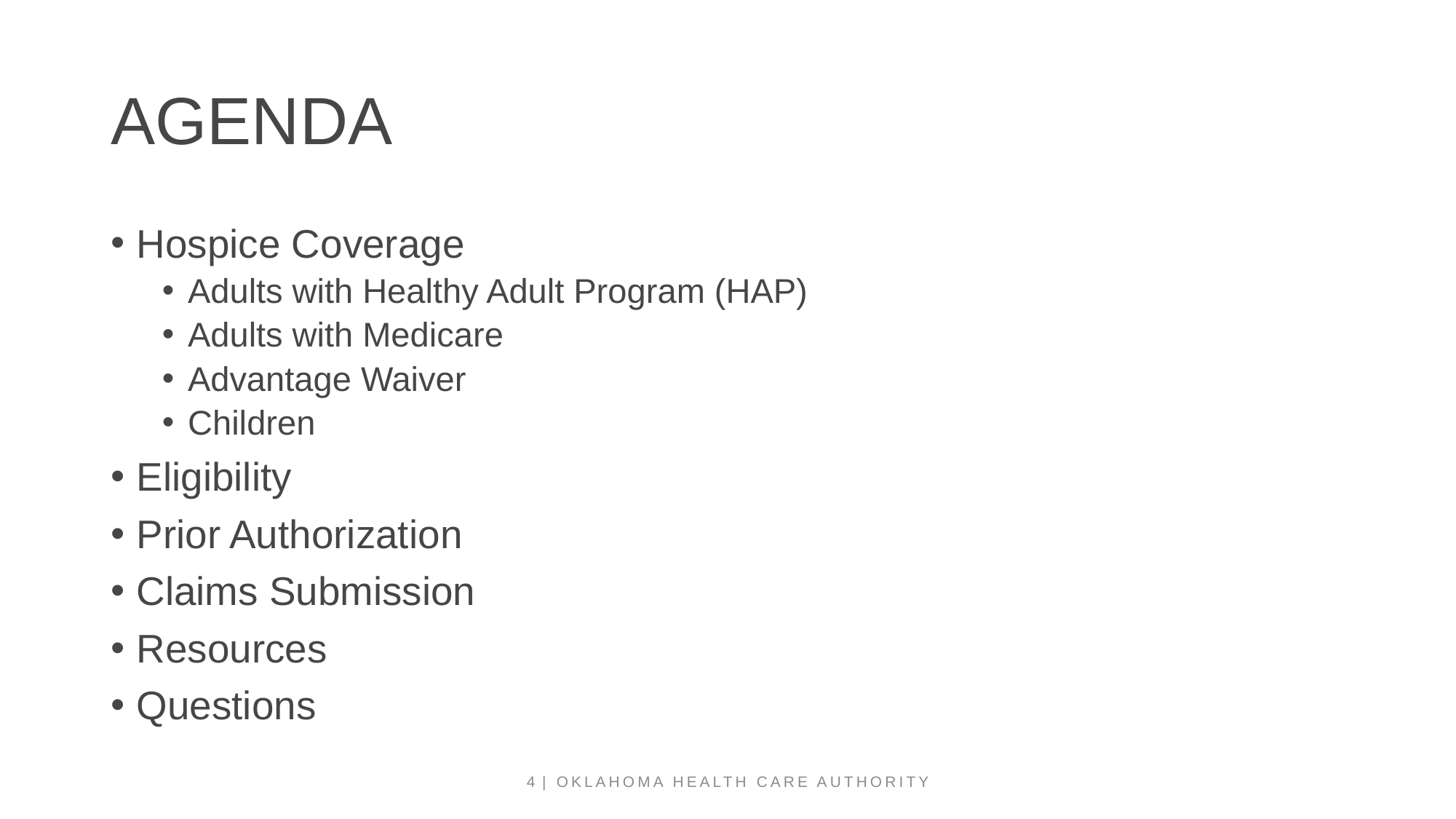

# agenda
Hospice Coverage
Adults with Healthy Adult Program (HAP)
Adults with Medicare
Advantage Waiver
Children
Eligibility
Prior Authorization
Claims Submission
Resources
Questions